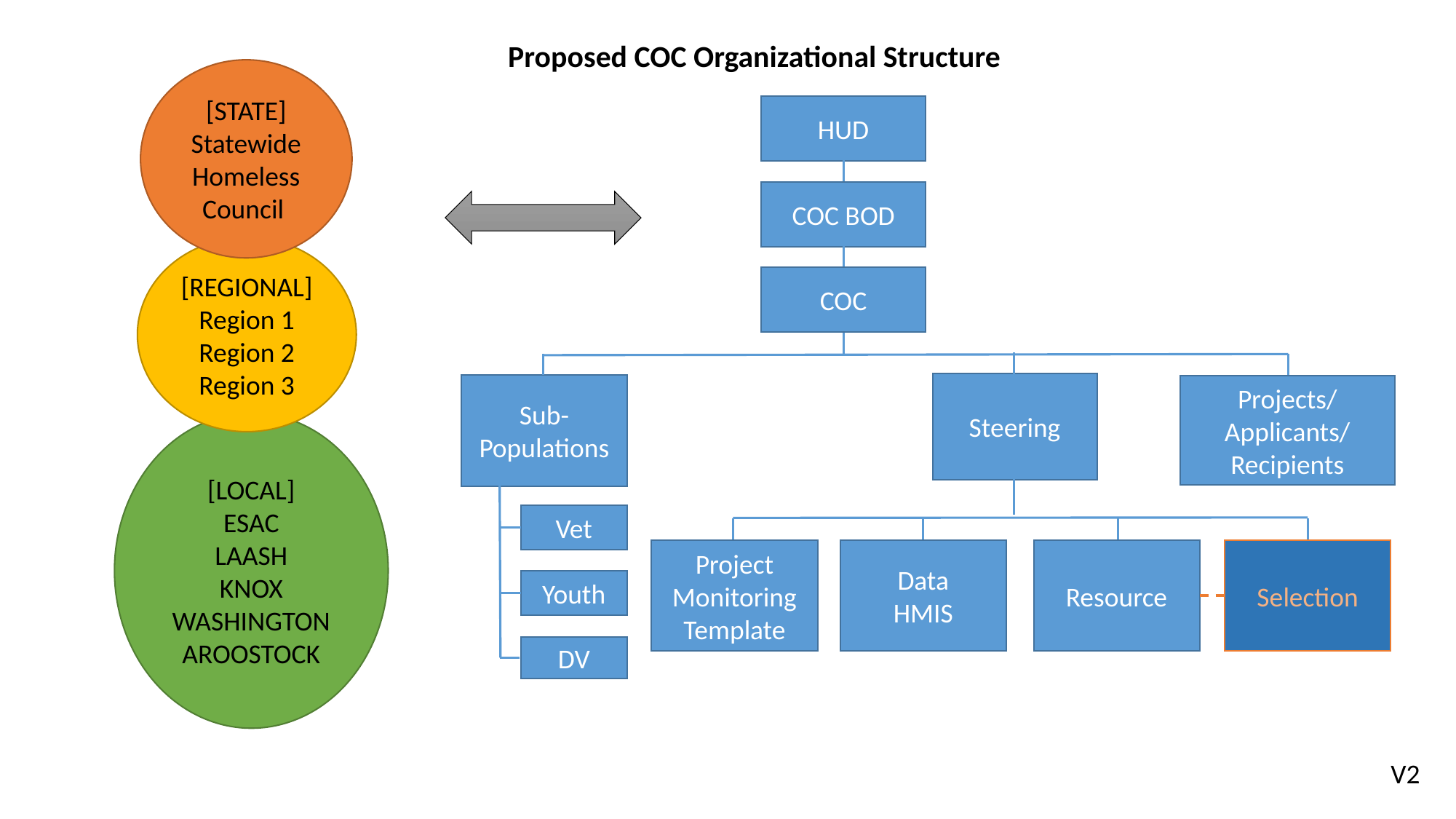

Proposed COC Organizational Structure
[STATE]
Statewide Homeless Council
HUD
COC BOD

[REGIONAL]Region 1
Region 2
Region 3
COC
Steering
Sub-Populations
Projects/ Applicants/ Recipients
[LOCAL]
ESAC
LAASH
KNOX
WASHINGTON
AROOSTOCK
Vet
Project
Monitoring
Template
Data
HMIS
Resource
Selection
Youth
DV
V2